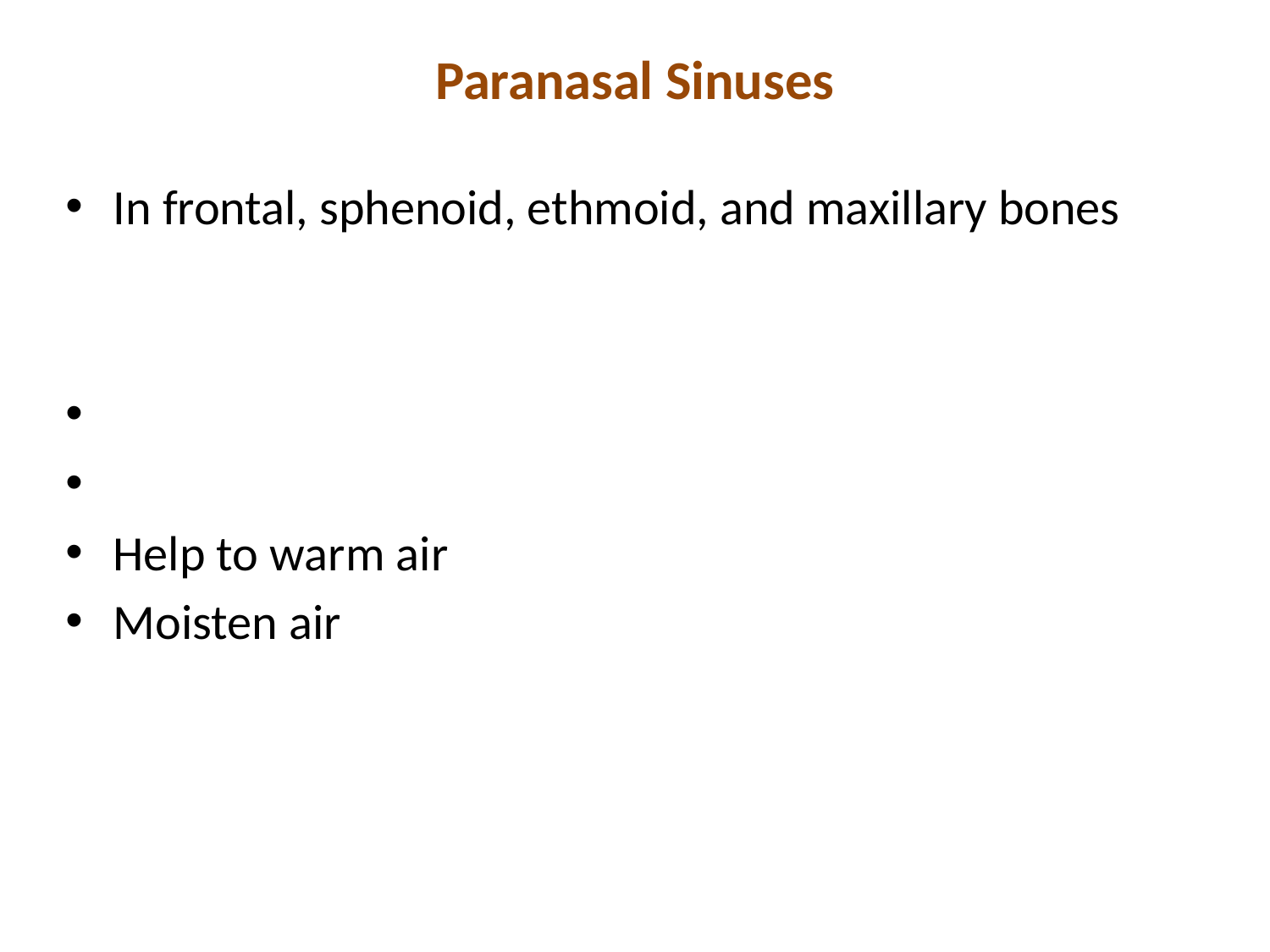

# Paranasal Sinuses
In frontal, sphenoid, ethmoid, and maxillary bones

Help to warm air
Moisten air